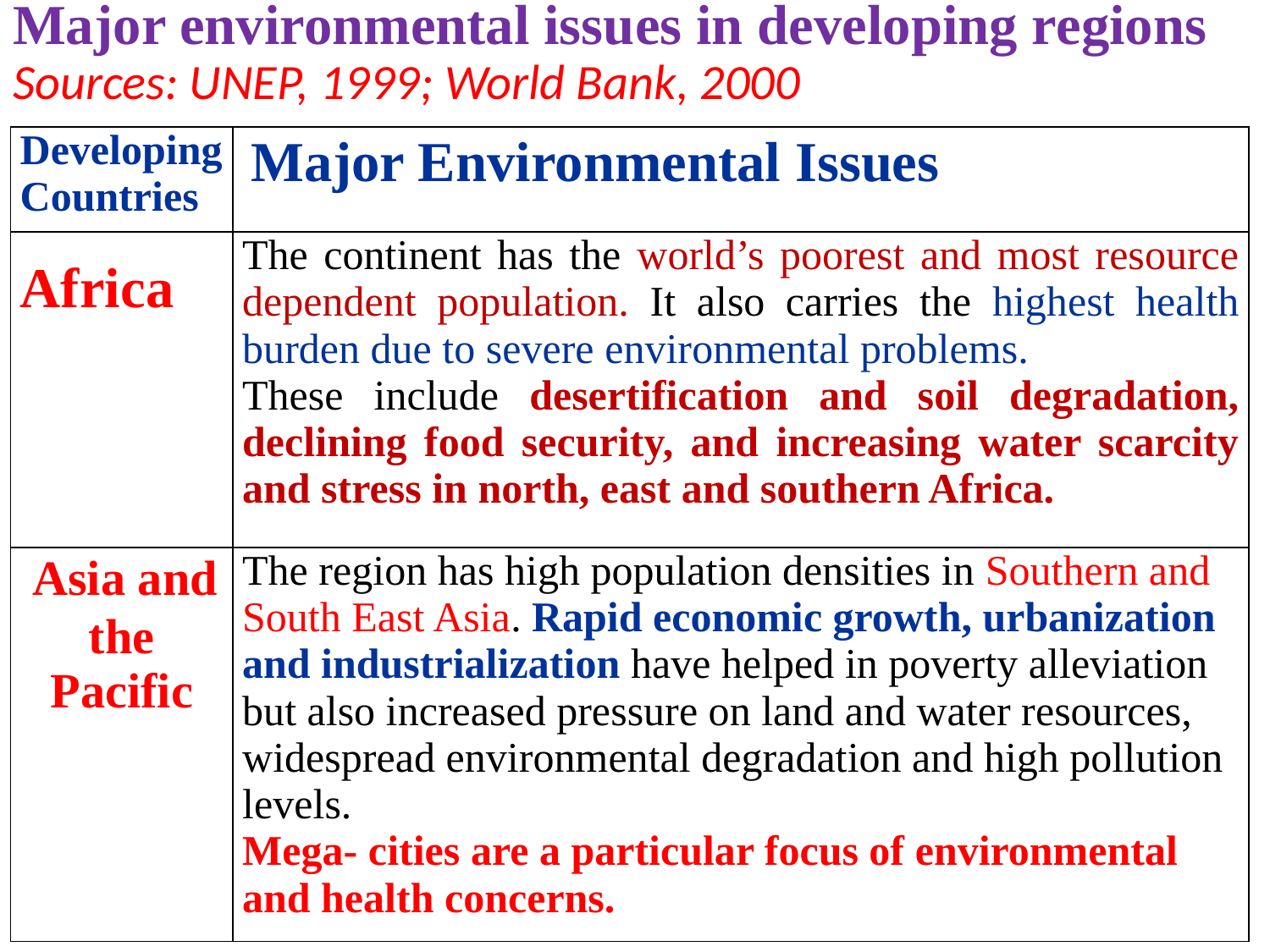

# Major environmental issues in developing regions Sources: UNEP, 1999; World Bank, 2000

| Developing Countries | Major Environmental Issues |
| --- | --- |
| Africa | The continent has the world’s poorest and most resource dependent population. It also carries the highest health burden due to severe environmental problems. These include desertification and soil degradation, declining food security, and increasing water scarcity and stress in north, east and southern Africa. |
| Asia and the Pacific | The region has high population densities in Southern and South East Asia. Rapid economic growth, urbanization and industrialization have helped in poverty alleviation but also increased pressure on land and water resources, widespread environmental degradation and high pollution levels. Mega- cities are a particular focus of environmental and health concerns. |